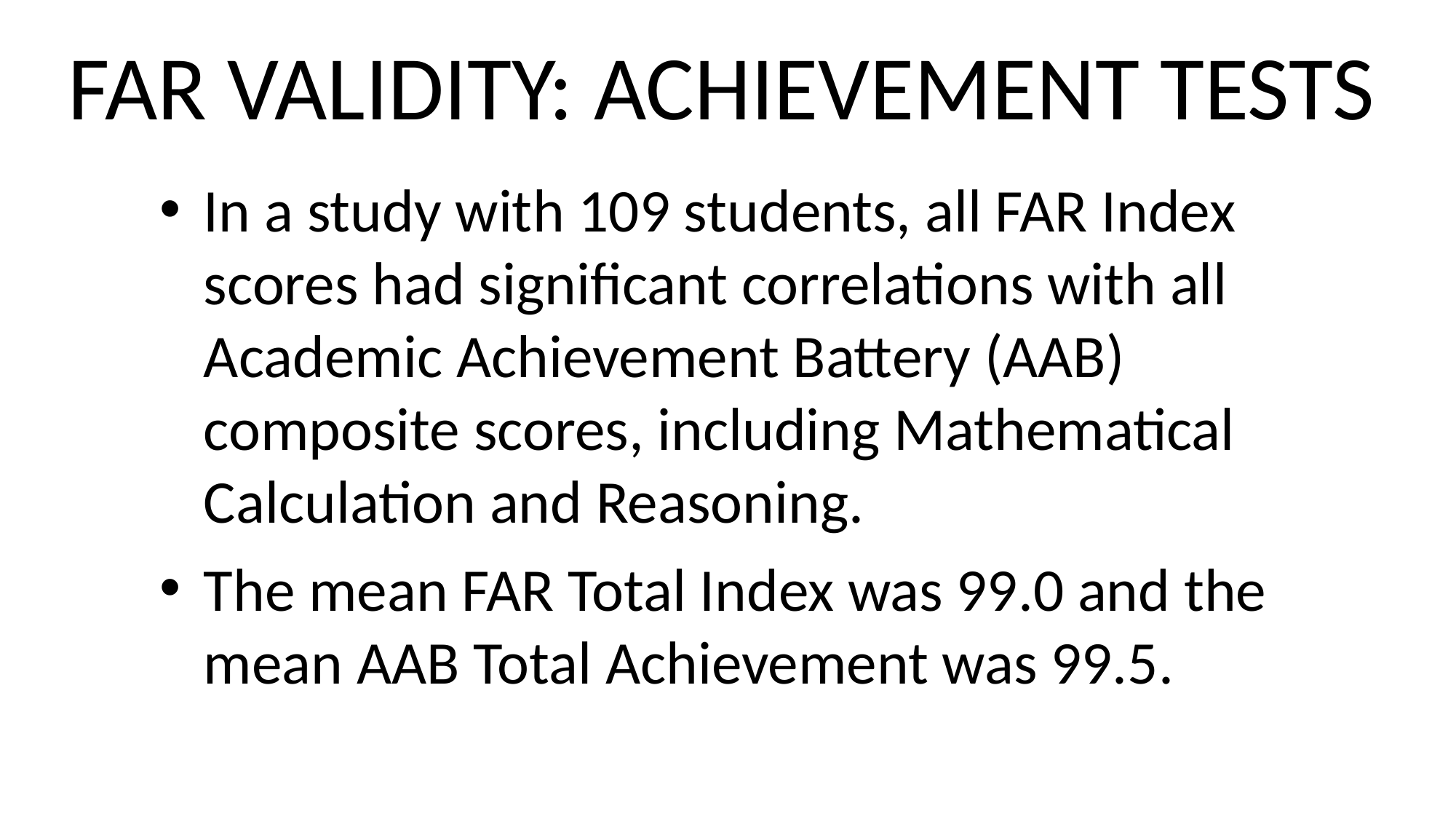

# FAR VALIDITY: ACHIEVEMENT TESTS
In a study with 109 students, all FAR Index scores had significant correlations with all Academic Achievement Battery (AAB) composite scores, including Mathematical Calculation and Reasoning.
The mean FAR Total Index was 99.0 and the mean AAB Total Achievement was 99.5.